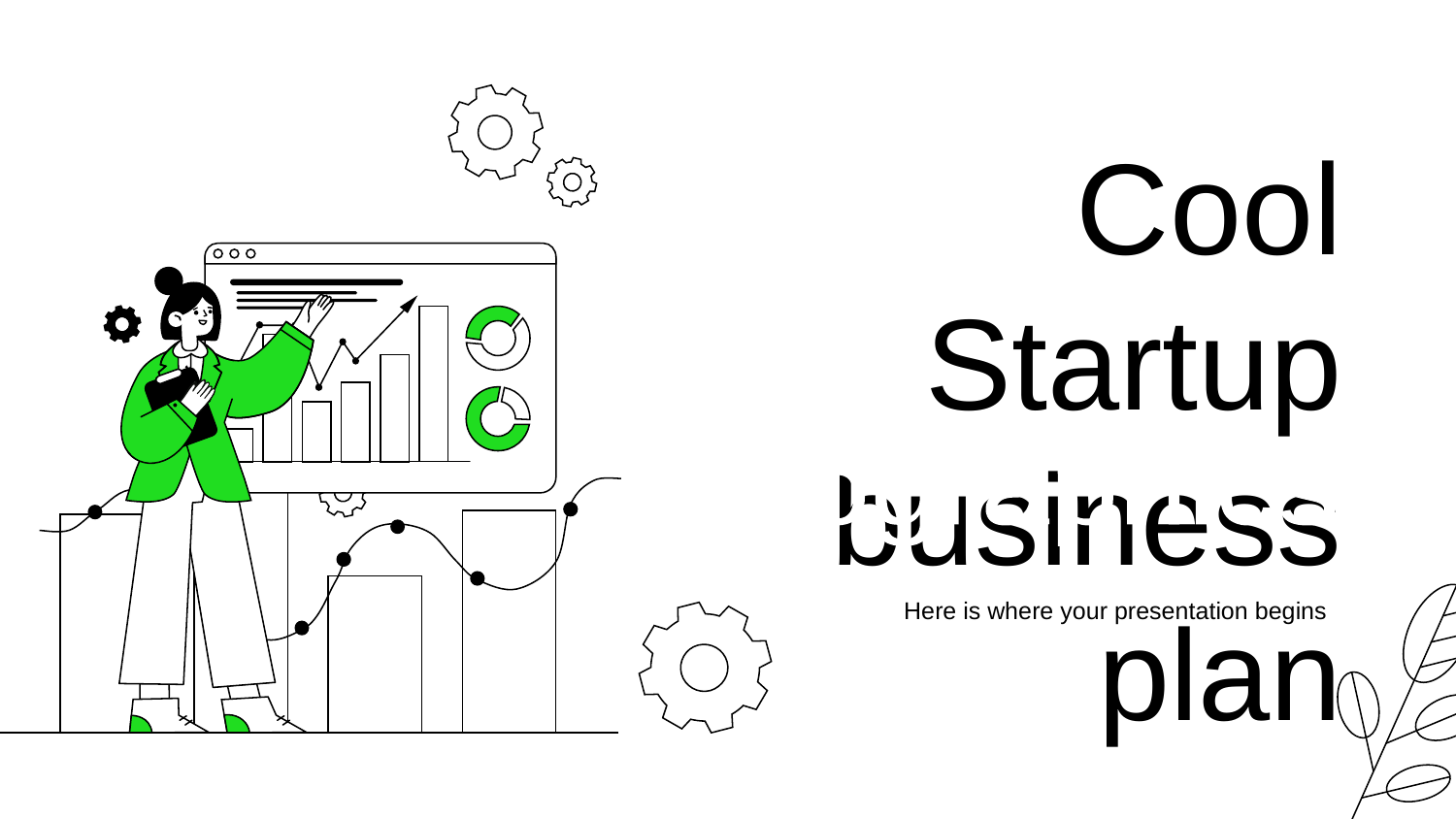

# Cool Startup business plan

Infographics
Here is where your presentation begins